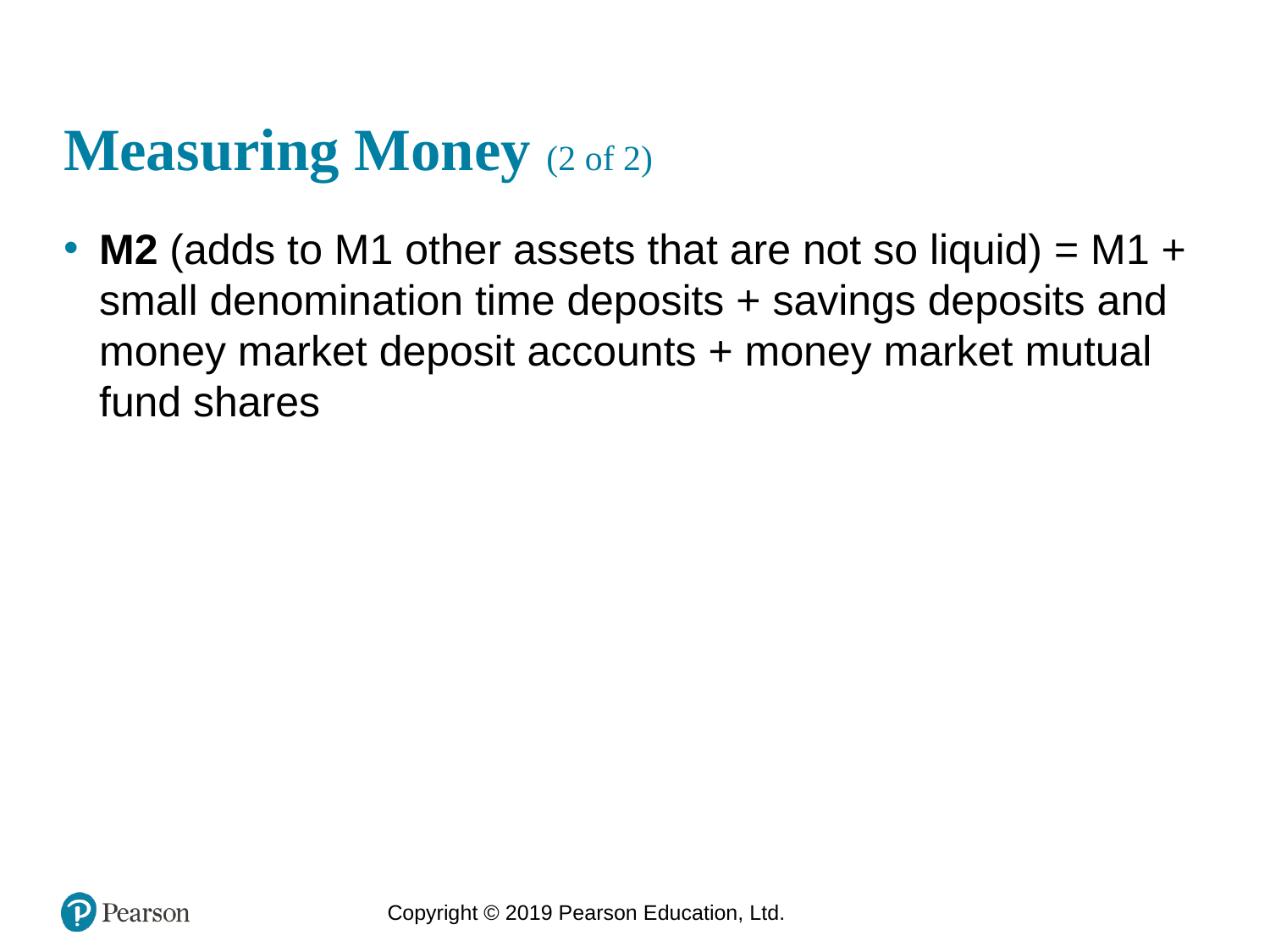

# Measuring Money (2 of 2)
M2 (adds to M1 other assets that are not so liquid) = M1 + small denomination time deposits + savings deposits and money market deposit accounts + money market mutual fund shares